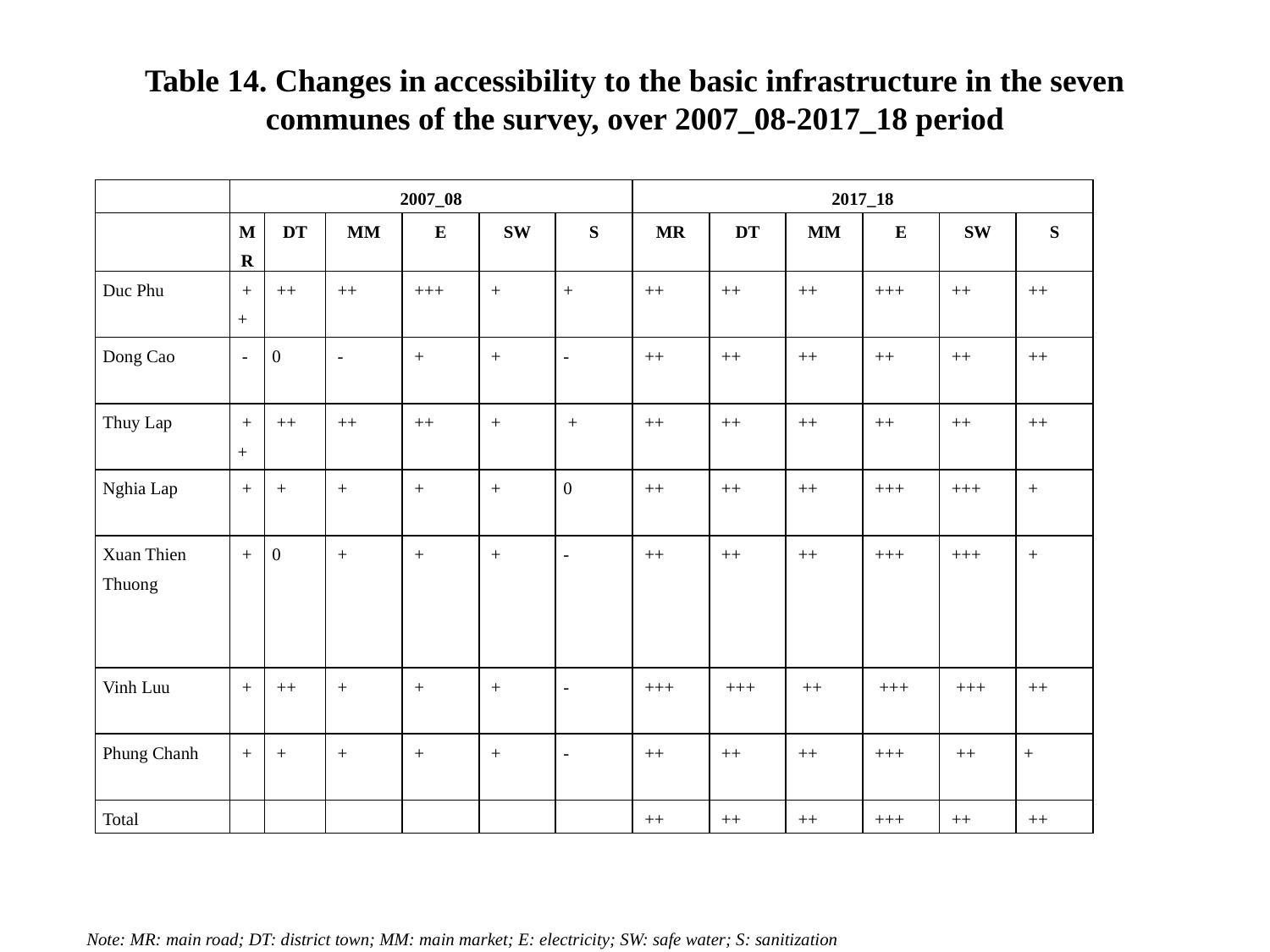

# Table 14. Changes in accessibility to the basic infrastructure in the seven communes of the survey, over 2007_08-2017_18 period
|  | 2007\_08 |  |  |  |  |  | 2017\_18 |  |  |  |  |  |
| --- | --- | --- | --- | --- | --- | --- | --- | --- | --- | --- | --- | --- |
|  | MR | DT | MM | E | SW | S | MR | DT | MM | E | SW | S |
| Duc Phu | ++ | ++ | ++ | +++ | + | + | ++ | ++ | ++ | +++ | ++ | ++ |
| Dong Cao | - | 0 | - | + | + | - | ++ | ++ | ++ | ++ | ++ | ++ |
| Thuy Lap | ++ | ++ | ++ | ++ | + | + | ++ | ++ | ++ | ++ | ++ | ++ |
| Nghia Lap | + | + | + | + | + | 0 | ++ | ++ | ++ | +++ | +++ | + |
| Xuan Thien Thuong | + | 0 | + | + | + | - | ++ | ++ | ++ | +++ | +++ | + |
| Vinh Luu | + | ++ | + | + | + | - | +++ | +++ | ++ | +++ | +++ | ++ |
| Phung Chanh | + | + | + | + | + | - | ++ | ++ | ++ | +++ | ++ | + |
| Total |  |  |  |  |  |  | ++ | ++ | ++ | +++ | ++ | ++ |
Note: MR: main road; DT: district town; MM: main market; E: electricity; SW: safe water; S: sanitization